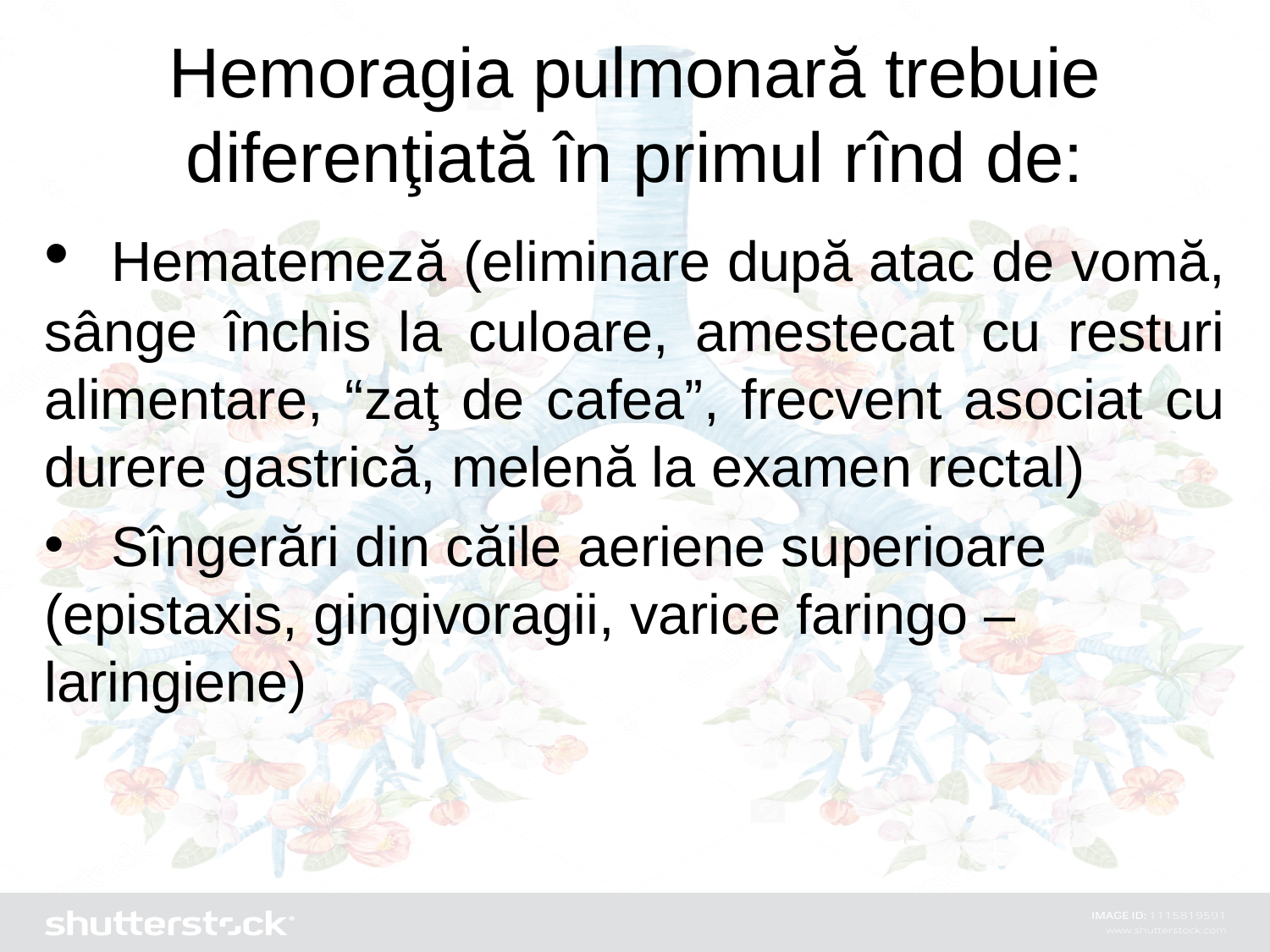

Hemoragia pulmonară trebuie diferenţiată în primul rînd de:
  Hematemeză (eliminare după atac de vomă, sânge închis la culoare, amestecat cu resturi alimentare, “zaţ de cafea”, frecvent asociat cu durere gastrică, melenă la examen rectal)
   Sîngerări din căile aeriene superioare (epistaxis, gingivoragii, varice faringo – laringiene)